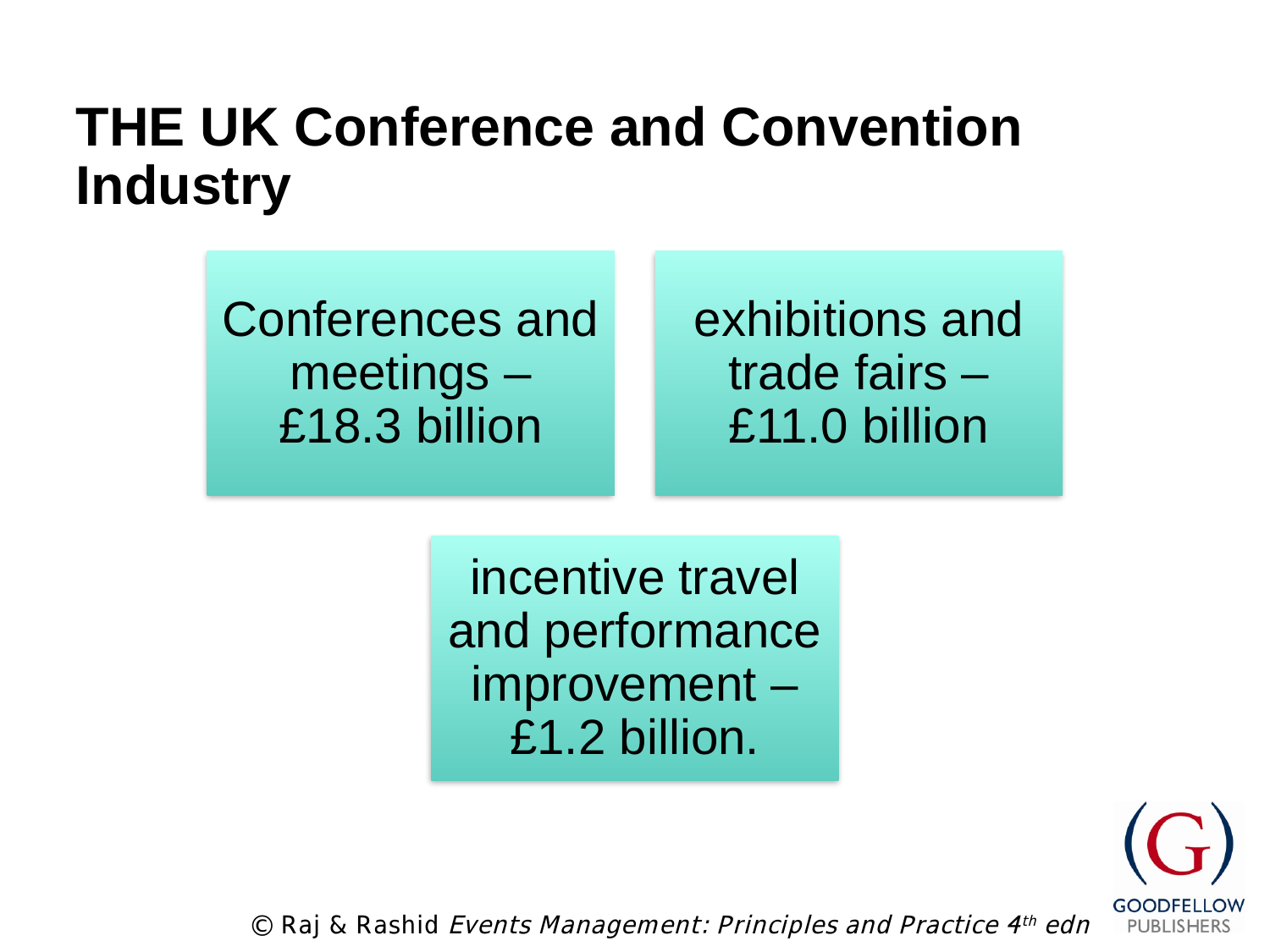

# THE UK Conference and Convention Industry
Conferences and meetings – £18.3 billion
exhibitions and trade fairs – £11.0 billion
incentive travel and performance improvement – £1.2 billion.